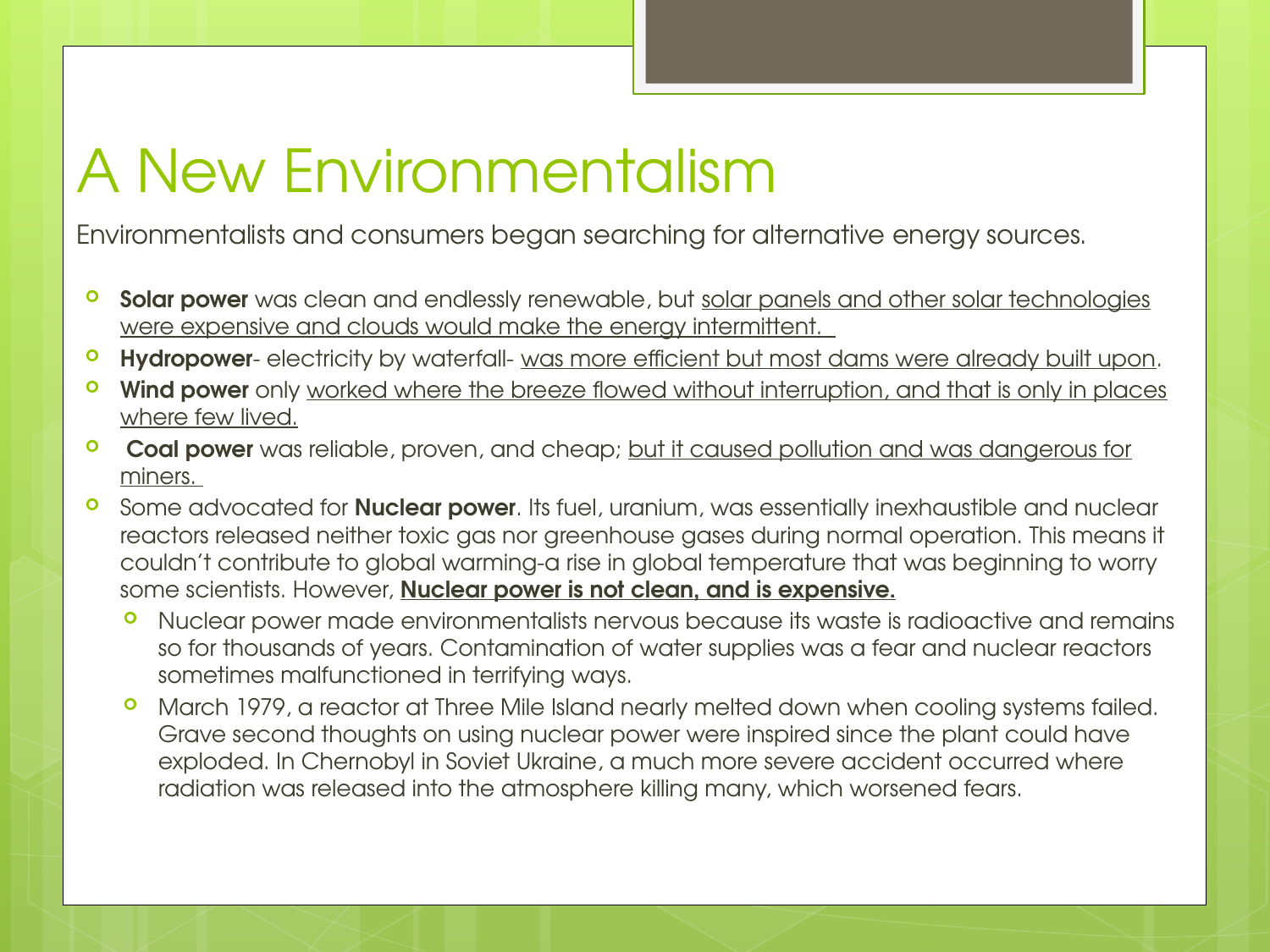

# A New Environmentalism
Environmentalists and consumers began searching for alternative energy sources.

Solar power was clean and endlessly renewable, but solar panels and other solar technologies were expensive and clouds would make the energy intermittent.
Hydropower- electricity by waterfall- was more efficient but most dams were already built upon.
Wind power only worked where the breeze flowed without interruption, and that is only in places where few lived.
 Coal power was reliable, proven, and cheap; but it caused pollution and was dangerous for miners.
Some advocated for Nuclear power. Its fuel, uranium, was essentially inexhaustible and nuclear reactors released neither toxic gas nor greenhouse gases during normal operation. This means it couldn’t contribute to global warming-a rise in global temperature that was beginning to worry some scientists. However, Nuclear power is not clean, and is expensive.
Nuclear power made environmentalists nervous because its waste is radioactive and remains so for thousands of years. Contamination of water supplies was a fear and nuclear reactors sometimes malfunctioned in terrifying ways.
March 1979, a reactor at Three Mile Island nearly melted down when cooling systems failed. Grave second thoughts on using nuclear power were inspired since the plant could have exploded. In Chernobyl in Soviet Ukraine, a much more severe accident occurred where radiation was released into the atmosphere killing many, which worsened fears.